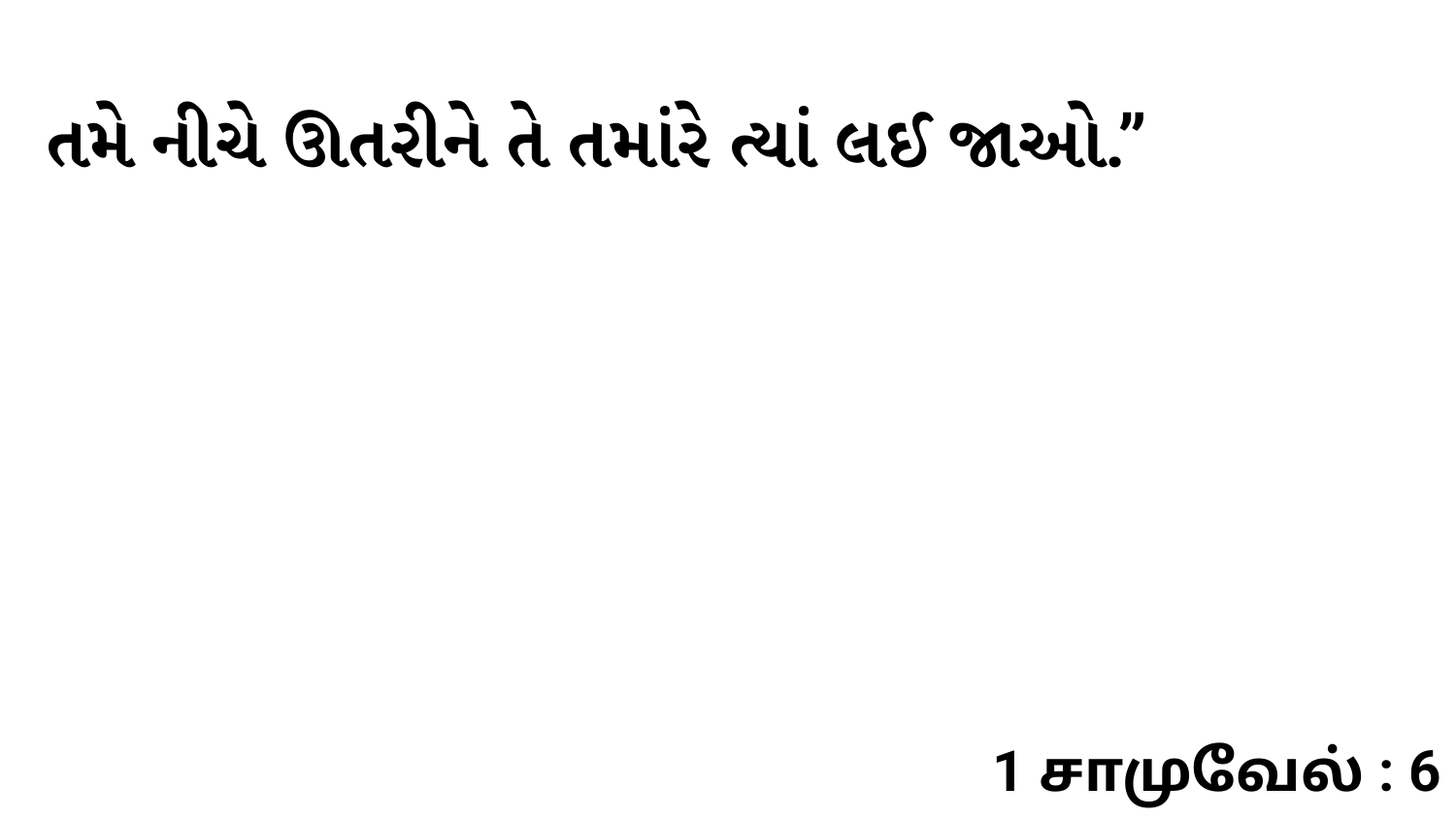

તમે નીચે ઊતરીને તે તમાંરે ત્યાં લઈ જાઓ.”
1 சாமுவேல் : 6